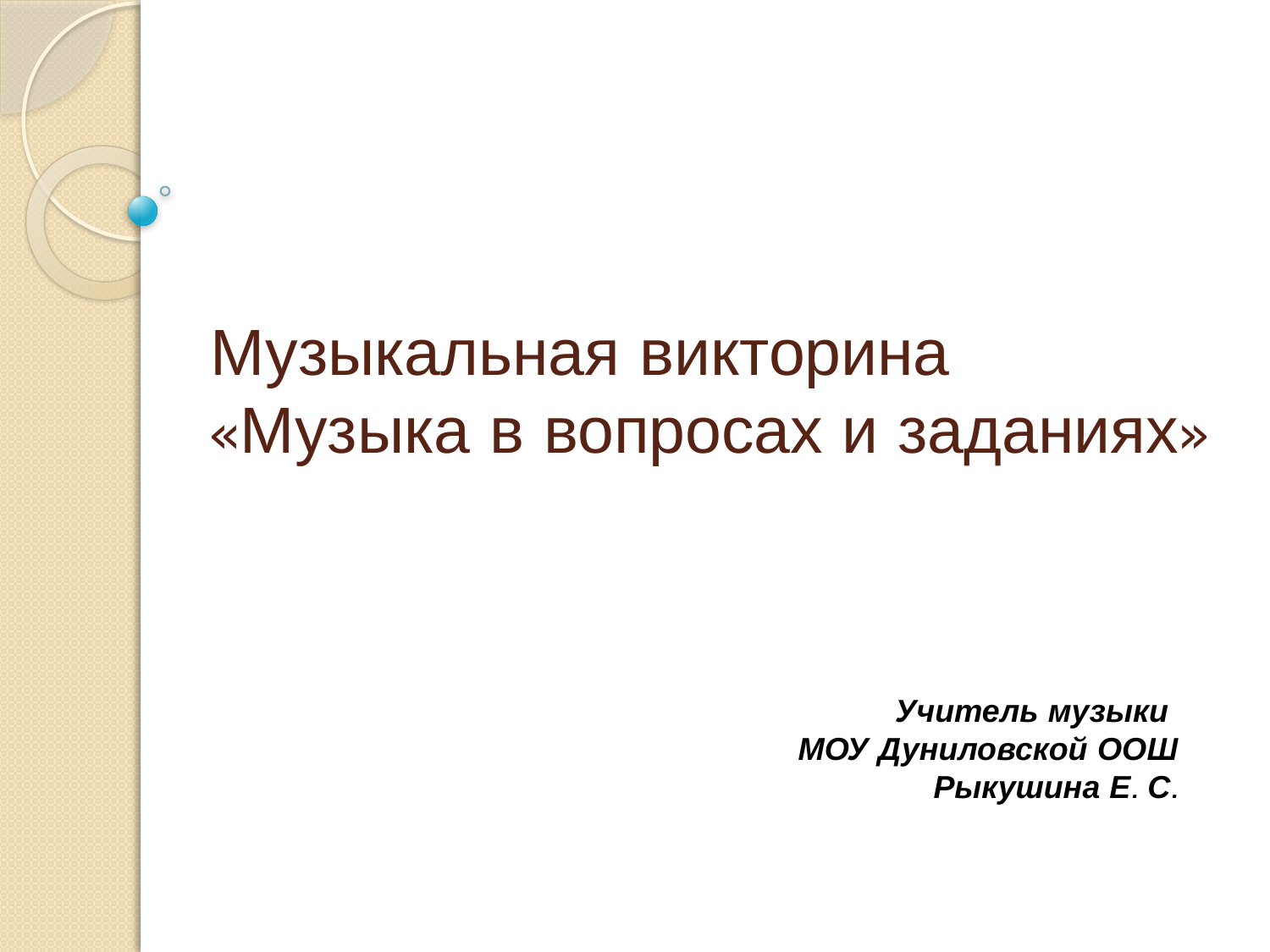

# Музыкальная викторина «Музыка в вопросах и заданиях»

Учитель музыки
МОУ Дуниловской ООШ
Рыкушина Е. С.